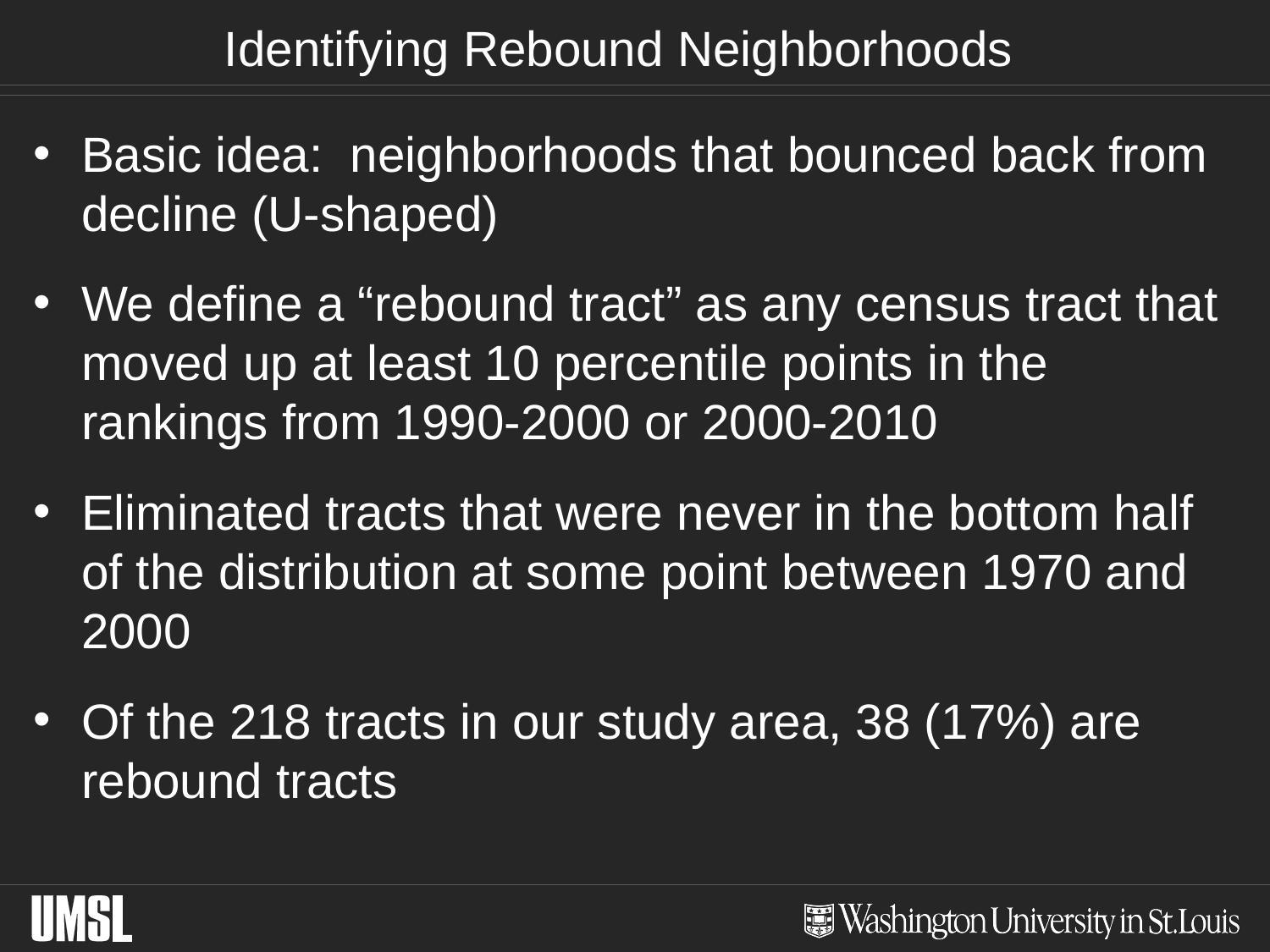

# Identifying Rebound Neighborhoods
Basic idea:  neighborhoods that bounced back from decline (U-shaped)
We define a “rebound tract” as any census tract that moved up at least 10 percentile points in the rankings from 1990-2000 or 2000-2010
Eliminated tracts that were never in the bottom half of the distribution at some point between 1970 and 2000
Of the 218 tracts in our study area, 38 (17%) are rebound tracts